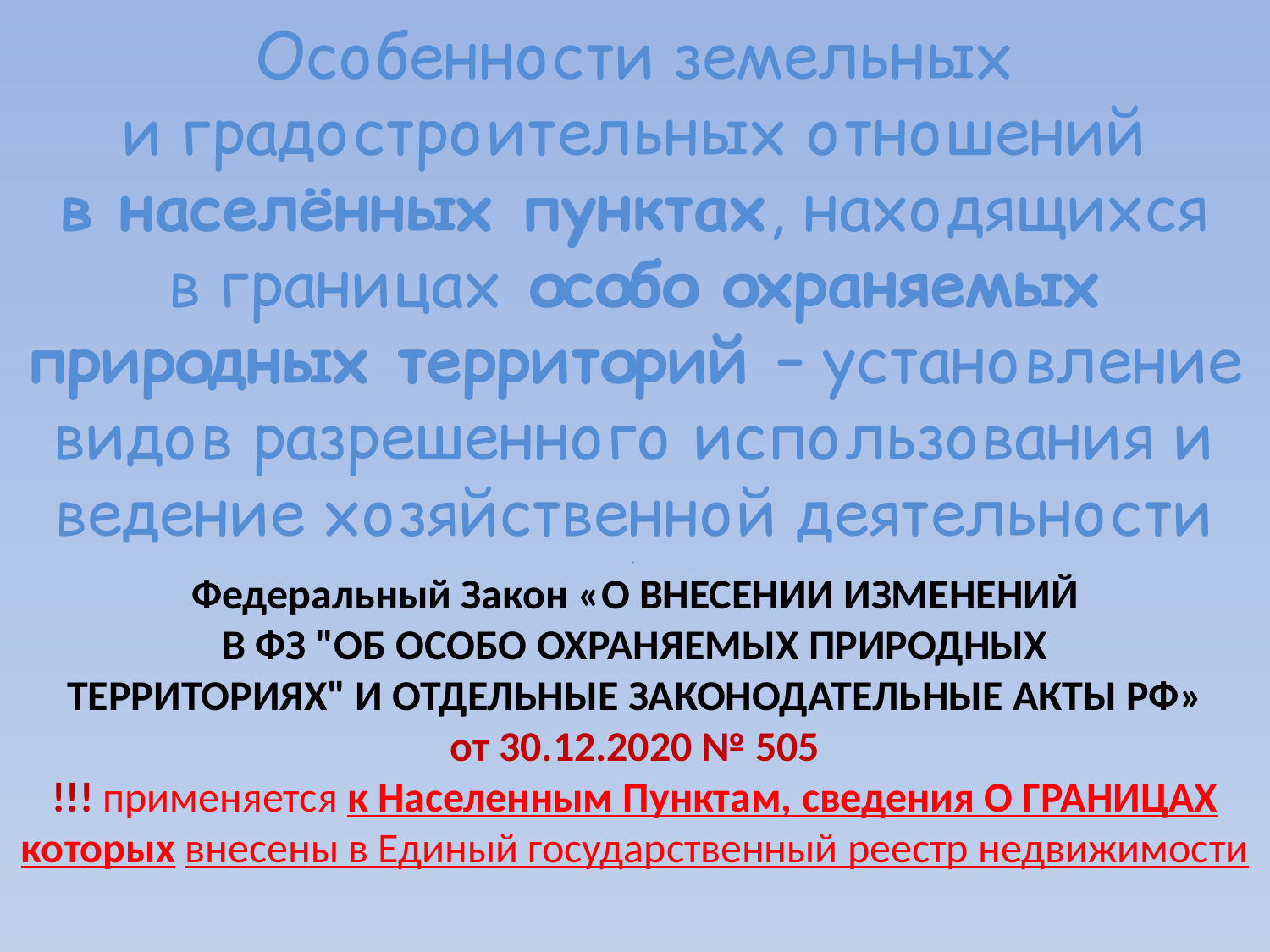

# Особенности земельных и градостроительных отношений в населённых пунктах, находящихся в границах особо охраняемых природных территорий – установление видов разрешенного использования и ведение хозяйственной деятельности .  Федеральный Закон «О ВНЕСЕНИИ ИЗМЕНЕНИЙ В ФЗ "ОБ ОСОБО ОХРАНЯЕМЫХ ПРИРОДНЫХ ТЕРРИТОРИЯХ" И ОТДЕЛЬНЫЕ ЗАКОНОДАТЕЛЬНЫЕ АКТЫ РФ» от 30.12.2020 № 505 !!! применяется к Населенным Пунктам, сведения О ГРАНИЦАХ которых внесены в Единый государственный реестр недвижимости